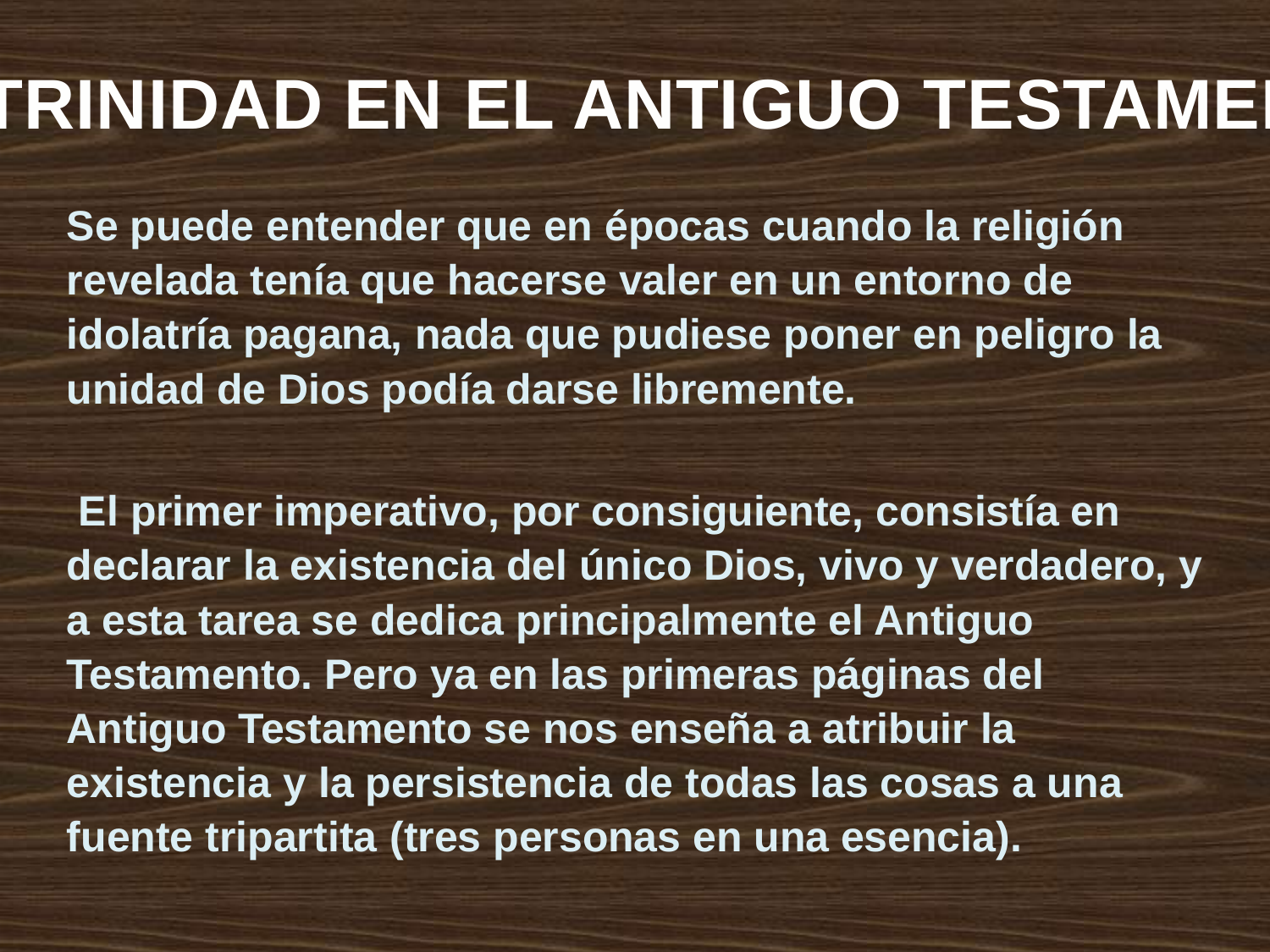

LA TRINIDAD EN EL ANTIGUO TESTAMENTO
Se puede entender que en épocas cuando la religión revelada tenía que hacerse valer en un entorno de idolatría pagana, nada que pudiese poner en peligro la unidad de Dios podía darse libremente.

 El primer imperativo, por consiguiente, consistía en declarar la existencia del único Dios, vivo y verdadero, y a esta tarea se dedica principalmente el Antiguo Testamento. Pero ya en las primeras páginas del Antiguo Testamento se nos enseña a atribuir la existencia y la persistencia de todas las cosas a una fuente tripartita (tres personas en una esencia).